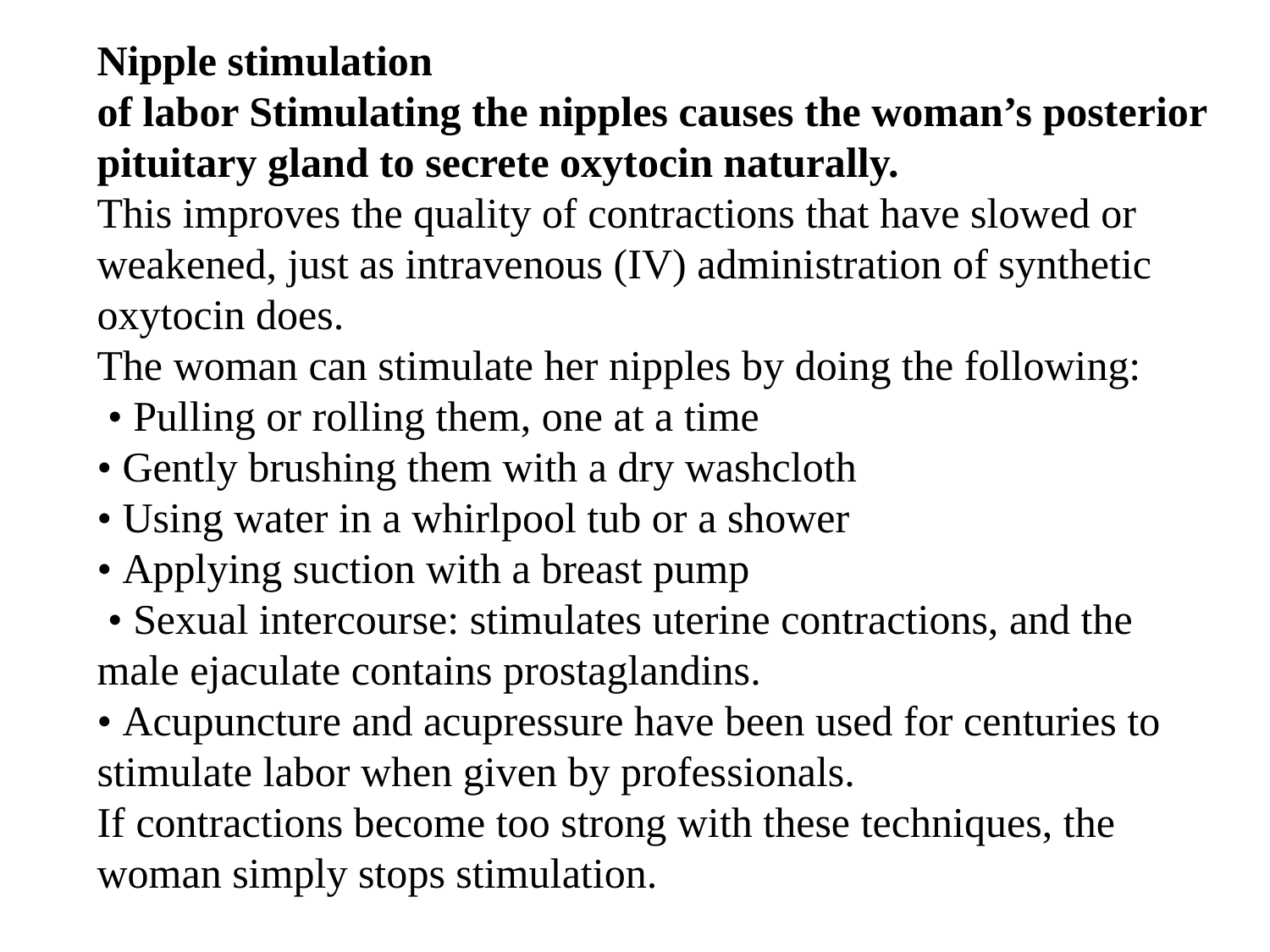

Nipple stimulation
of labor Stimulating the nipples causes the woman’s posterior pituitary gland to secrete oxytocin naturally.
This improves the quality of contractions that have slowed or weakened, just as intravenous (IV) administration of synthetic oxytocin does.
The woman can stimulate her nipples by doing the following:
 • Pulling or rolling them, one at a time
• Gently brushing them with a dry washcloth
• Using water in a whirlpool tub or a shower
• Applying suction with a breast pump
 • Sexual intercourse: stimulates uterine contractions, and the male ejaculate contains prostaglandins.
• Acupuncture and acupressure have been used for centuries to stimulate labor when given by professionals.
If contractions become too strong with these techniques, the woman simply stops stimulation.